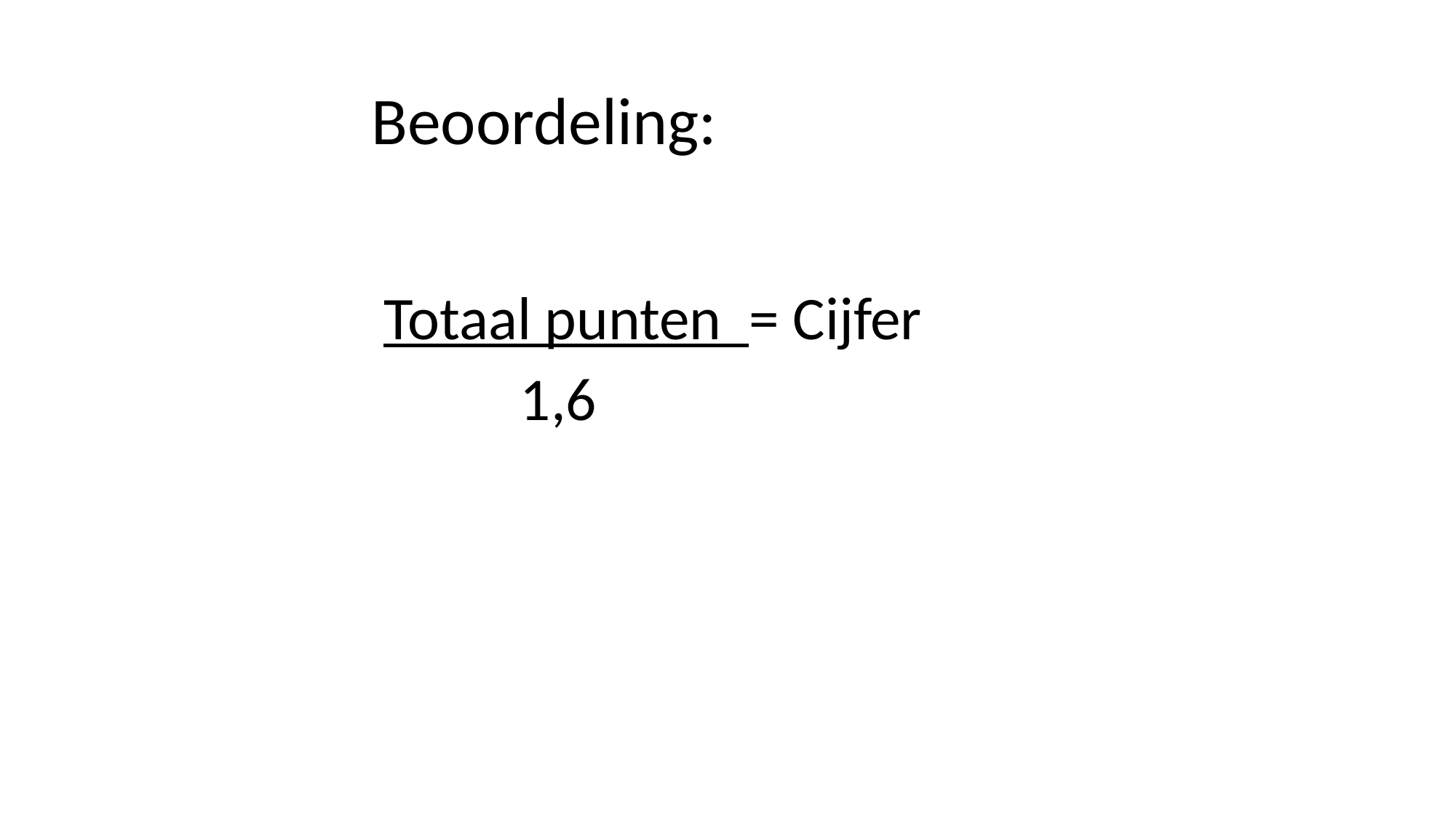

# Beoordeling:
Totaal punten  = Cijfer
          1,6